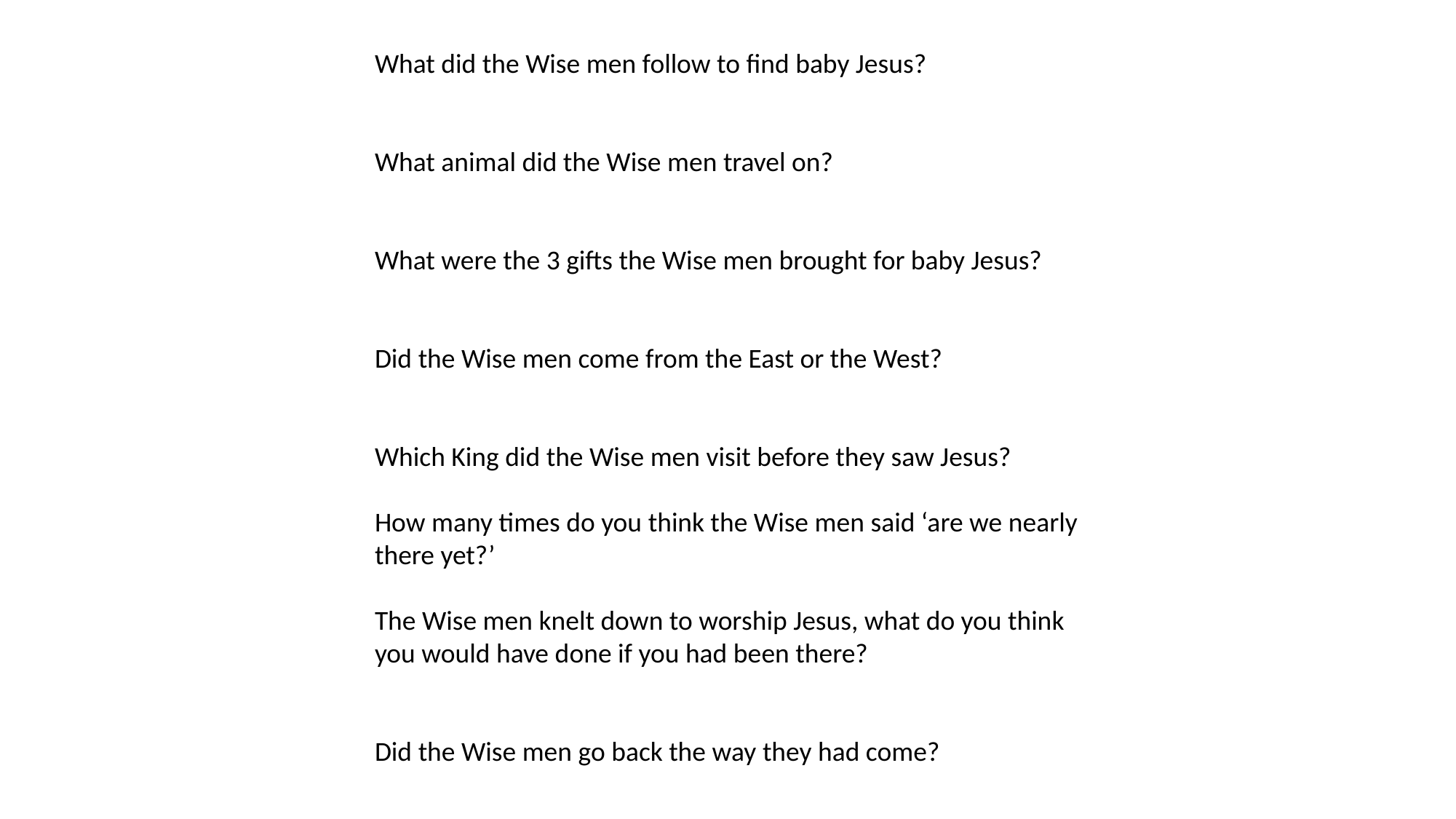

What did the Wise men follow to find baby Jesus?

What animal did the Wise men travel on?

What were the 3 gifts the Wise men brought for baby Jesus?

Did the Wise men come from the East or the West?

Which King did the Wise men visit before they saw Jesus?

How many times do you think the Wise men said ‘are we nearly there yet?’

The Wise men knelt down to worship Jesus, what do you think you would have done if you had been there?

Did the Wise men go back the way they had come?